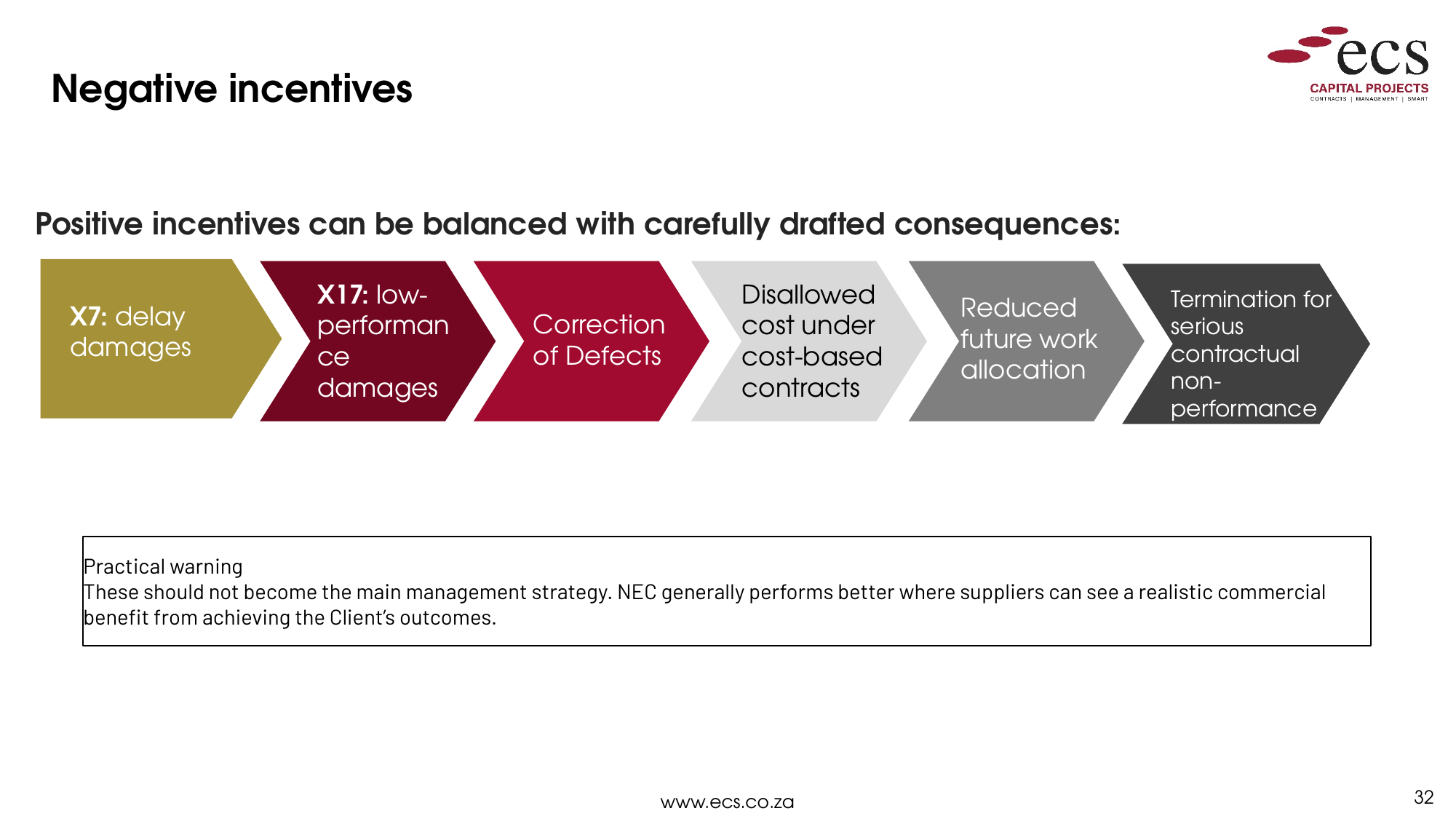

Negative incentives
Positive incentives can be balanced with carefully drafted consequences:

Disallowed cost under cost-based contracts
X17: low-performance damages
Termination for serious contractual non-performance
Reduced future work allocation
X7: delay damages
Correction of Defects
Practical warning
These should not become the main management strategy. NEC generally performs better where suppliers can see a realistic commercial benefit from achieving the Client’s outcomes.

32
www.ecs.co.za